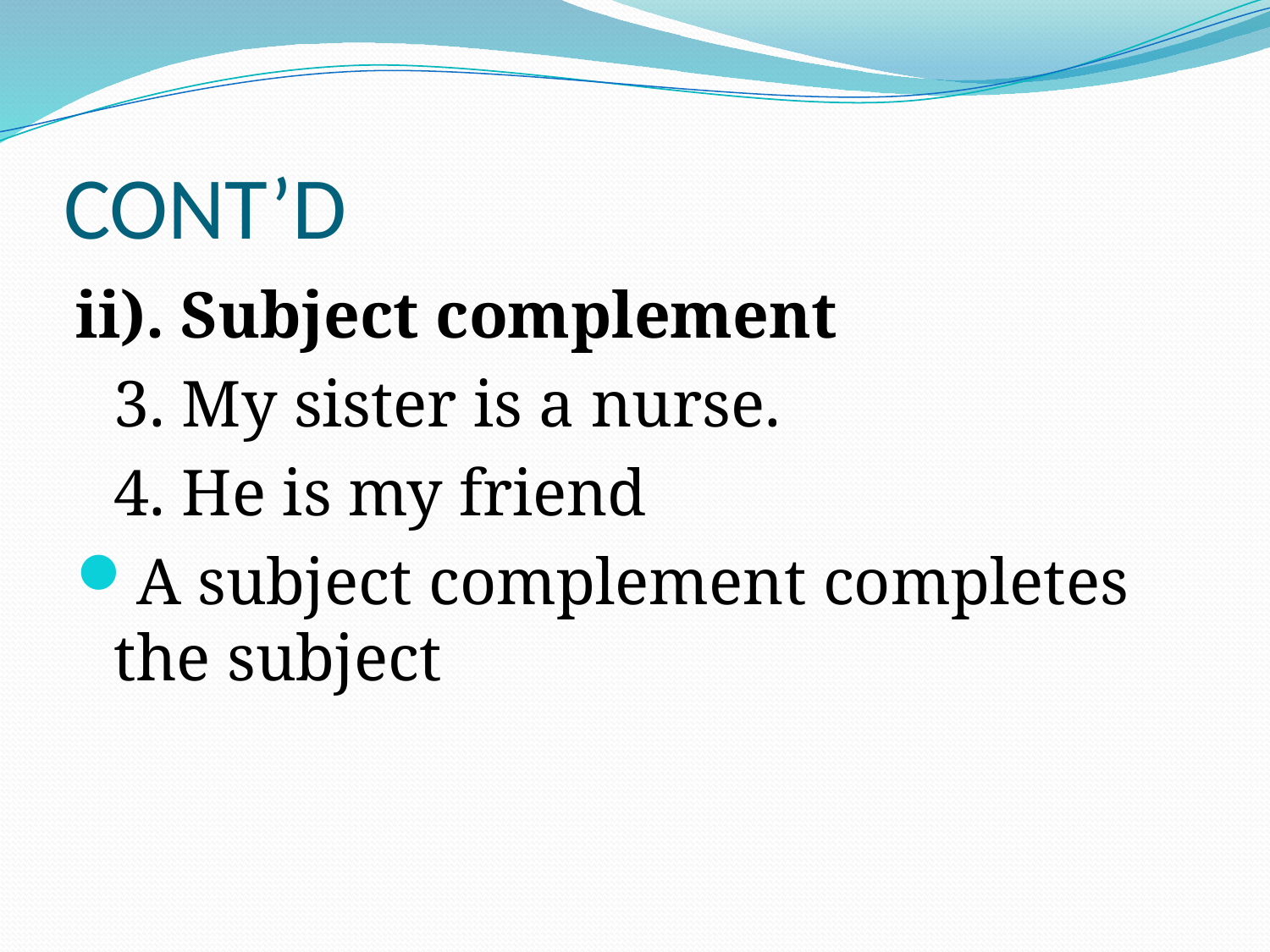

# CONT’D
ii). Subject complement
	3. My sister is a nurse.
	4. He is my friend
A subject complement completes the subject